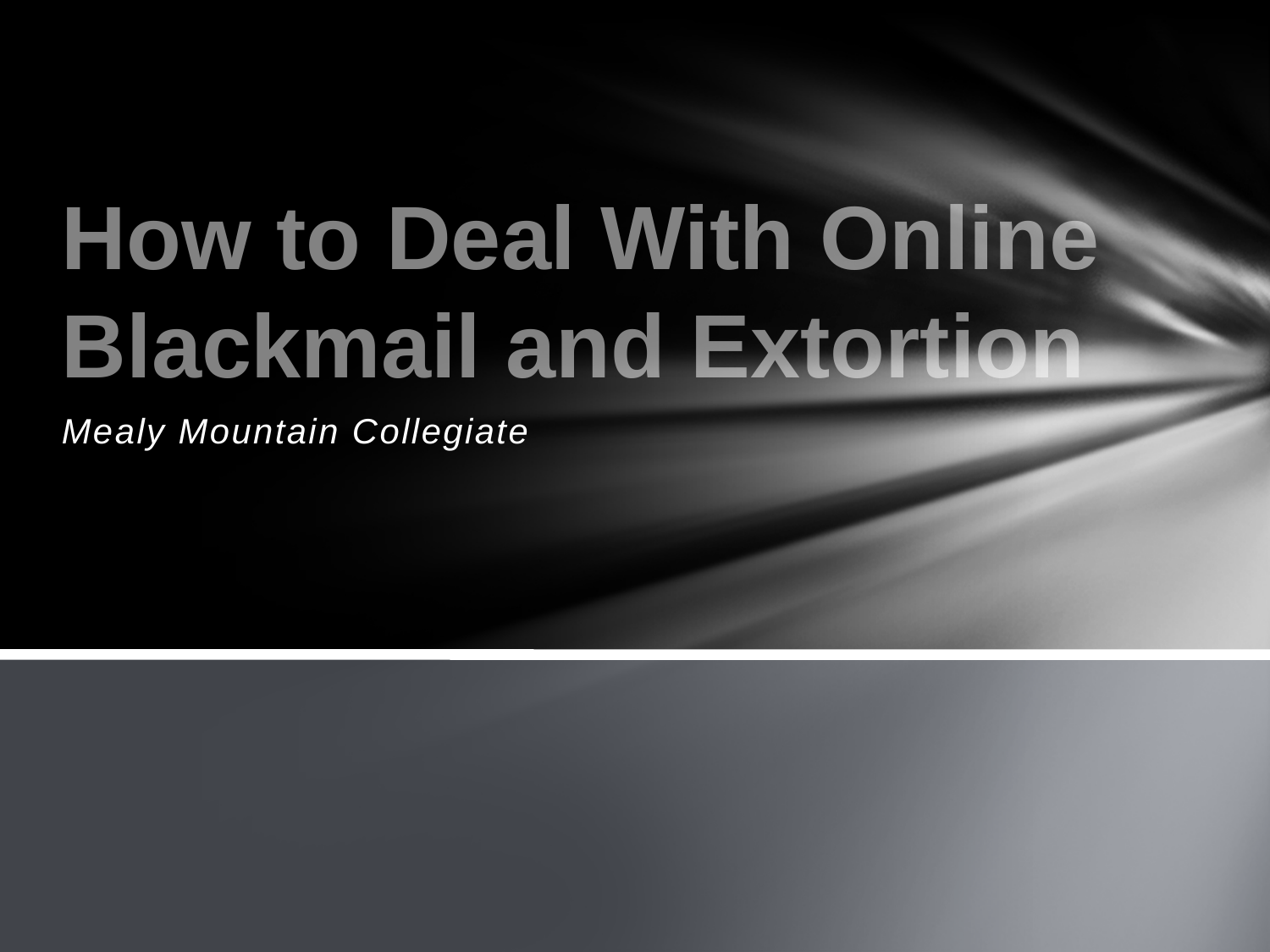

# How to Deal With Online Blackmail and Extortion
Mealy Mountain Collegiate